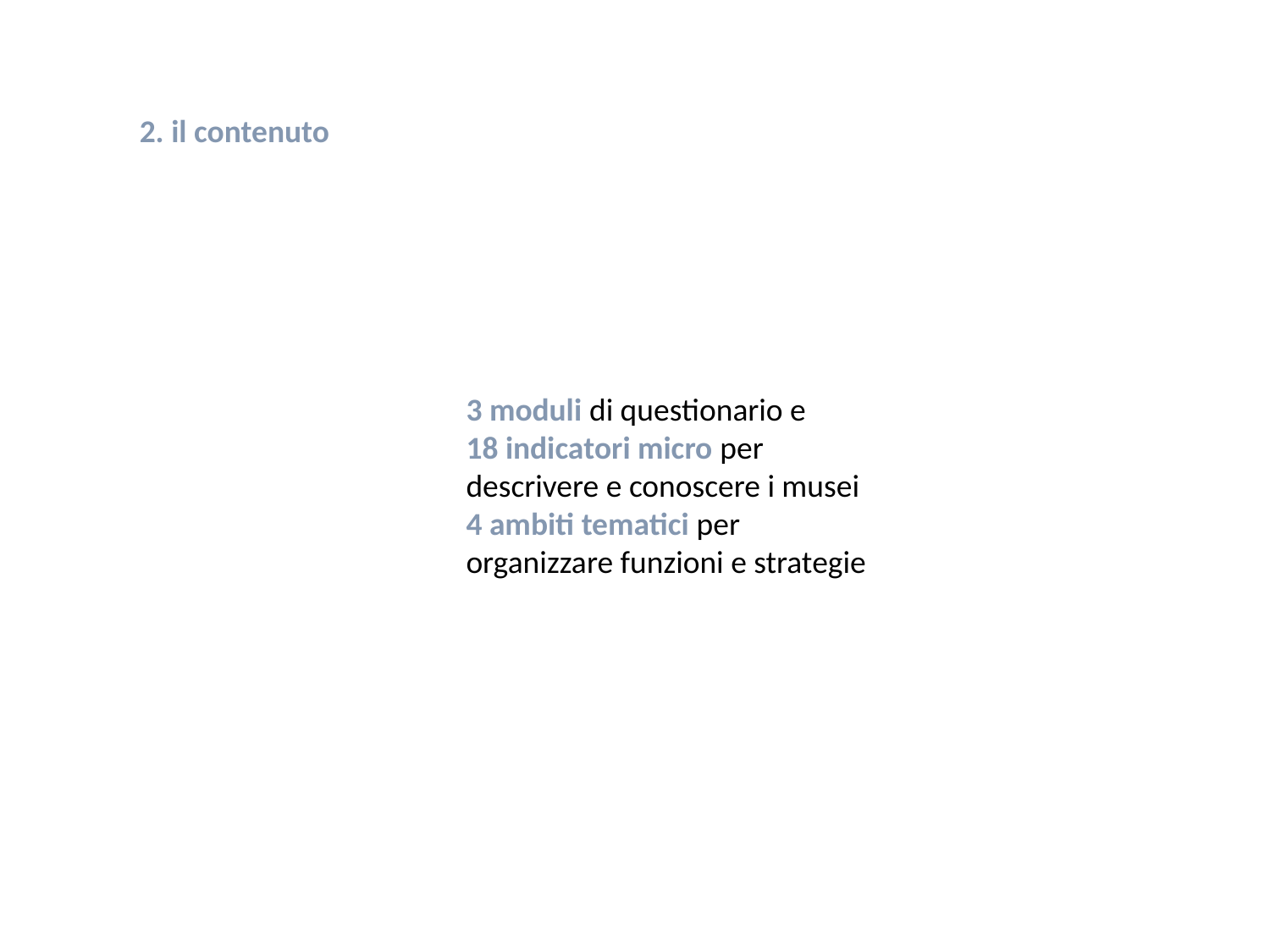

2. il contenuto
3 moduli di questionario e
18 indicatori micro per descrivere e conoscere i musei
4 ambiti tematici per organizzare funzioni e strategie